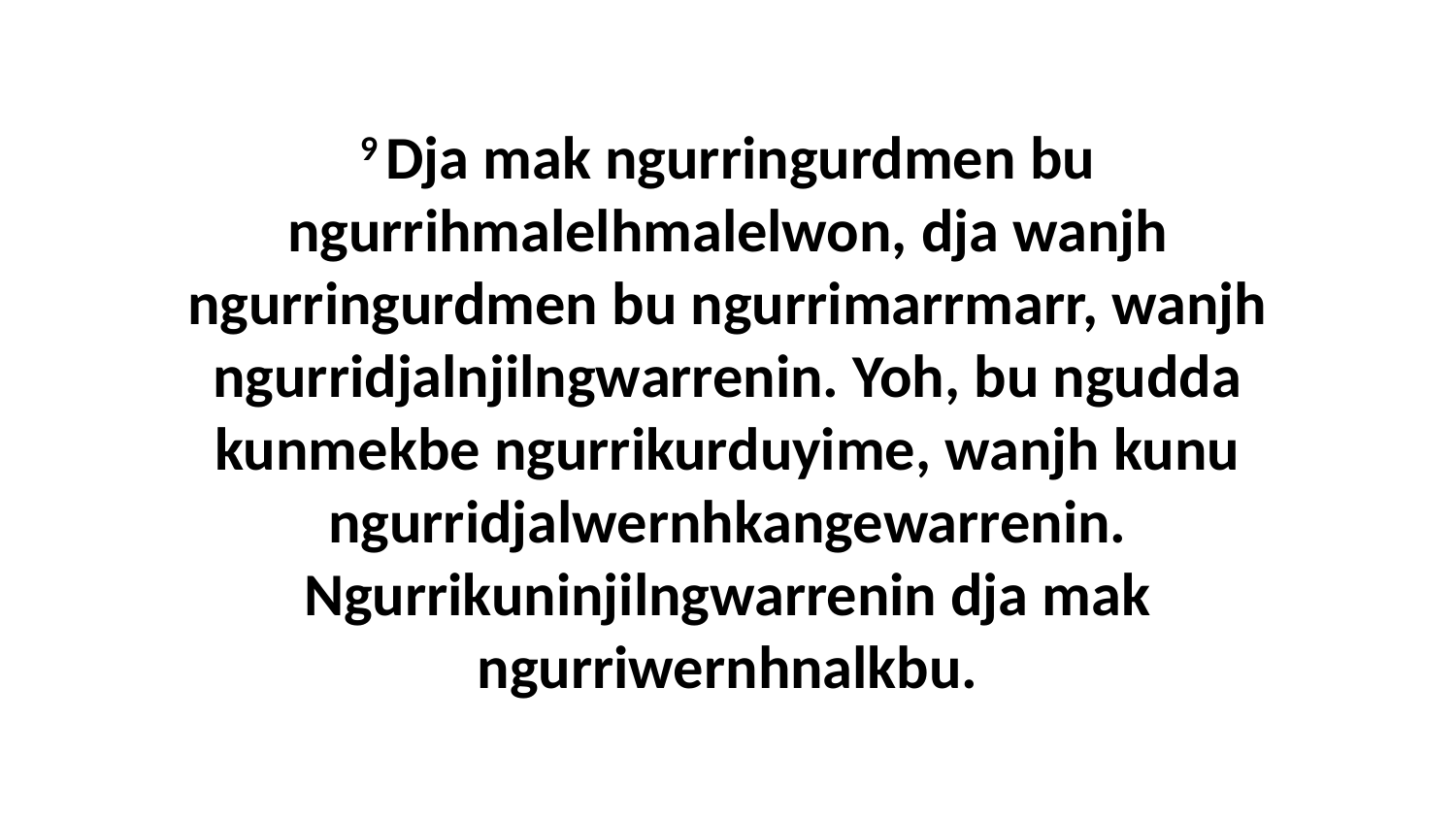

9 Dja mak ngurringurdmen bu ngurrihmalelhmalelwon, dja wanjh ngurringurdmen bu ngurrimarrmarr, wanjh ngurridjalnjilngwarrenin. Yoh, bu ngudda kunmekbe ngurrikurduyime, wanjh kunu ngurridjalwernhkangewarrenin. Ngurrikuninjilngwarrenin dja mak ngurriwernhnalkbu.